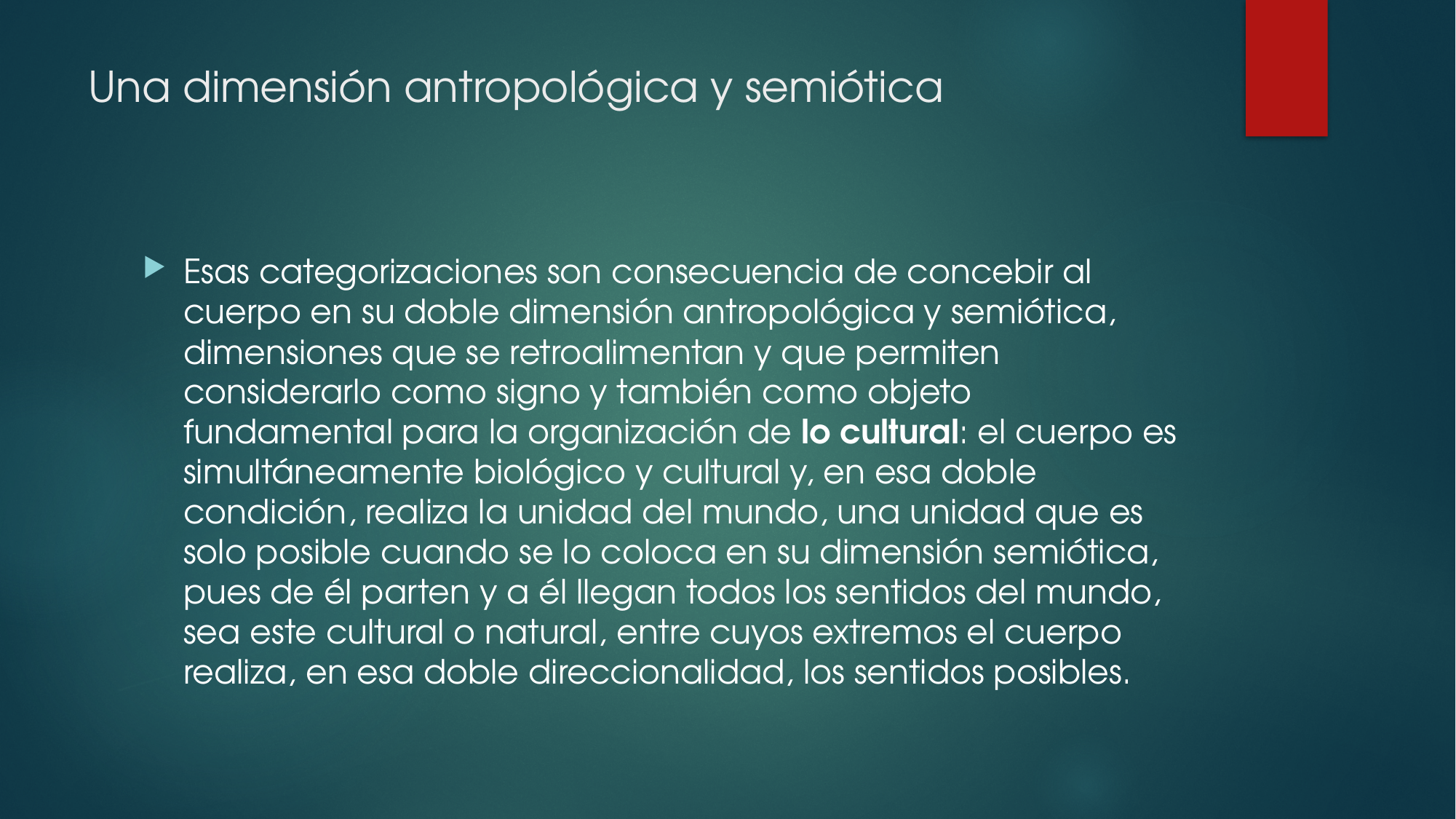

# Una dimensión antropológica y semiótica
Esas categorizaciones son consecuencia de concebir al cuerpo en su doble dimensión antropológica y semiótica, dimensiones que se retroalimentan y que permiten considerarlo como signo y también como objeto fundamental para la organización de lo cultural: el cuerpo es simultáneamente biológico y cultural y, en esa doble condición, realiza la unidad del mundo, una unidad que es solo posible cuando se lo coloca en su dimensión semiótica, pues de él parten y a él llegan todos los sentidos del mundo, sea este cultural o natural, entre cuyos extremos el cuerpo realiza, en esa doble direccionalidad, los sentidos posibles.